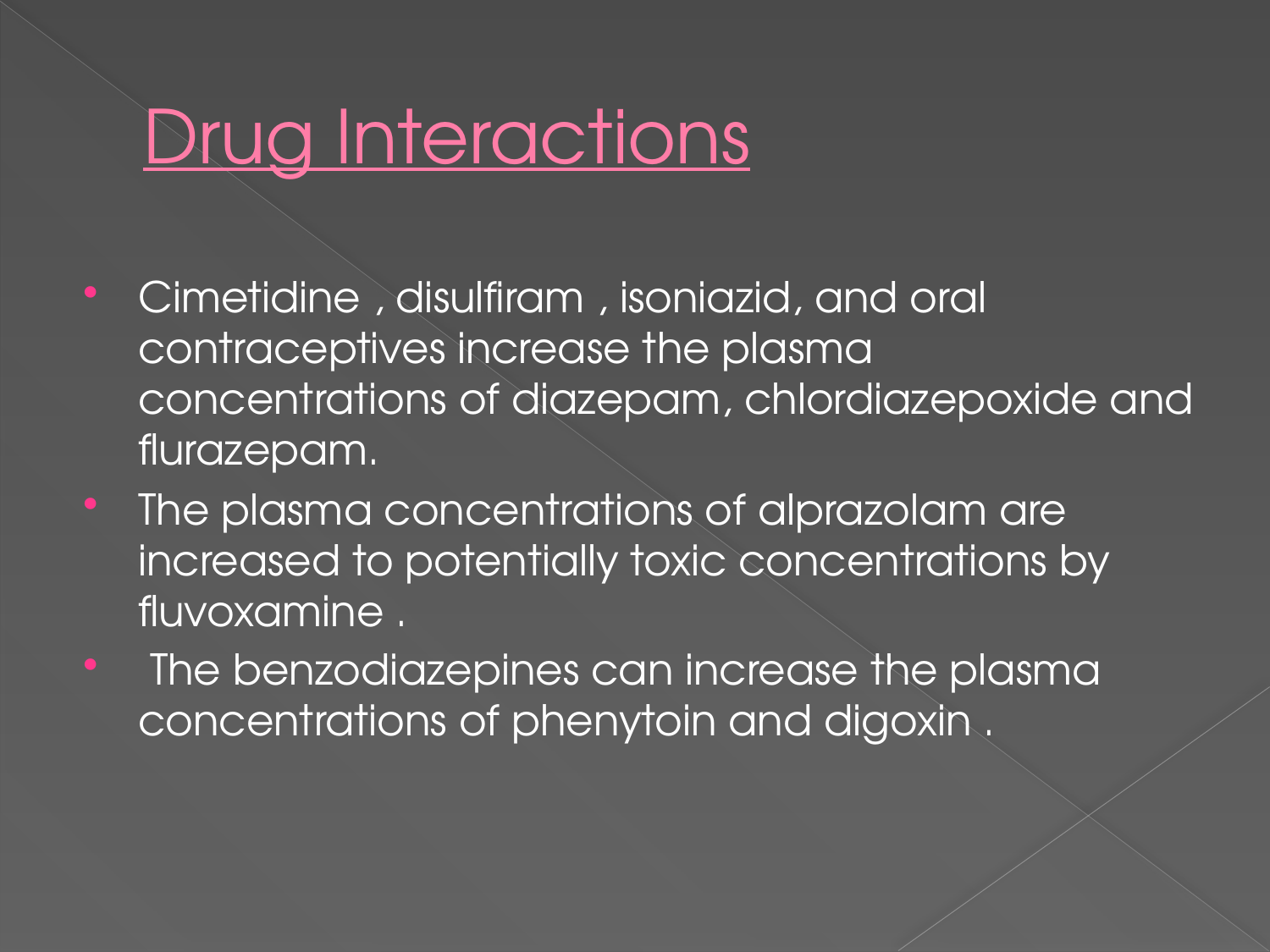

# Drug Interactions
Cimetidine , disulfiram , isoniazid, and oral contraceptives increase the plasma concentrations of diazepam, chlordiazepoxide and flurazepam.
The plasma concentrations of alprazolam are increased to potentially toxic concentrations by fluvoxamine .
 The benzodiazepines can increase the plasma concentrations of phenytoin and digoxin .